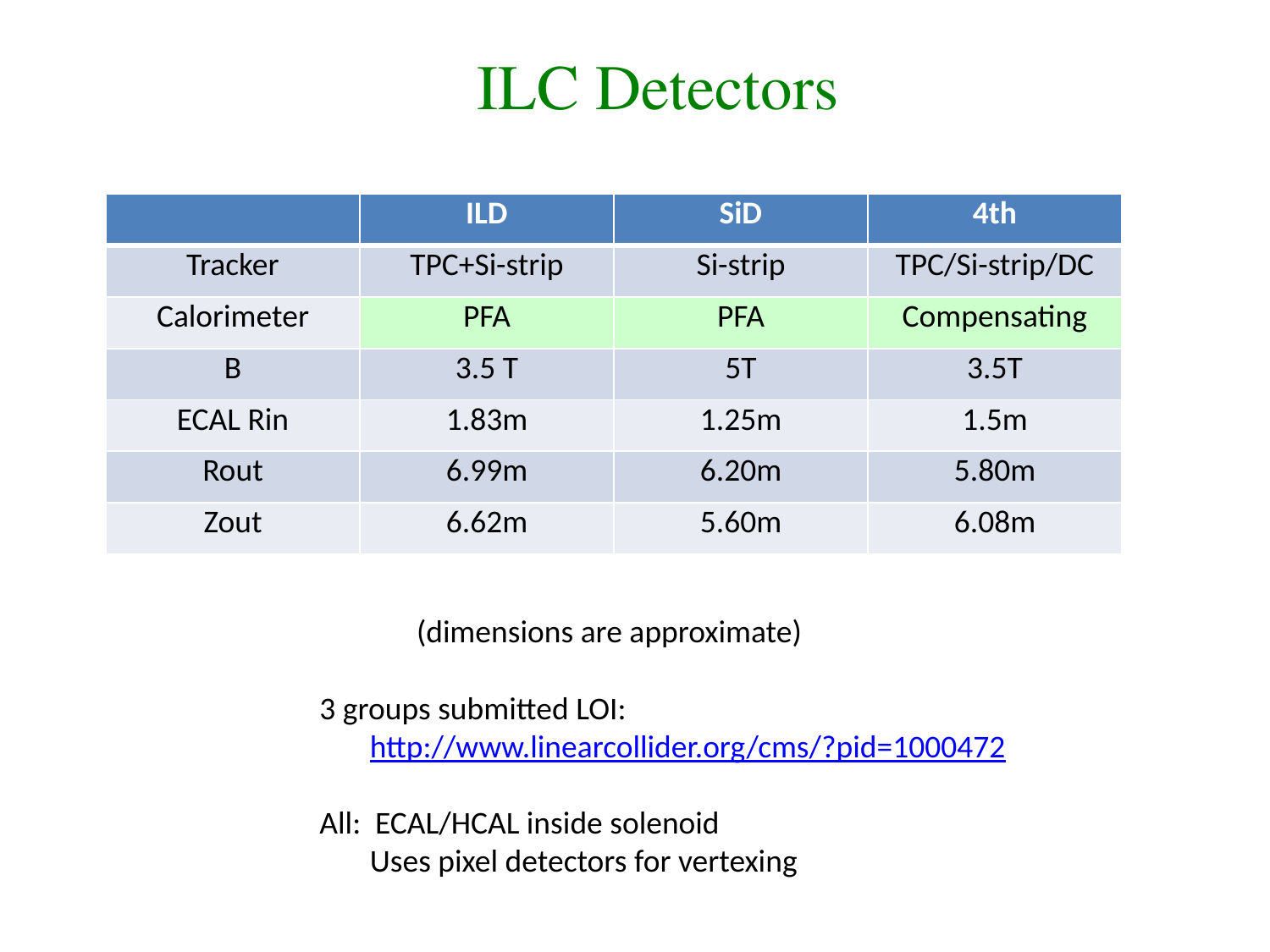

# ILC Detectors
|  | ILD | SiD | 4th |
| --- | --- | --- | --- |
| Tracker | TPC+Si-strip | Si-strip | TPC/Si-strip/DC |
| Calorimeter | PFA | PFA | Compensating |
| B | 3.5 T | 5T | 3.5T |
| ECAL Rin | 1.83m | 1.25m | 1.5m |
| Rout | 6.99m | 6.20m | 5.80m |
| Zout | 6.62m | 5.60m | 6.08m |
(dimensions are approximate)
 3 groups submitted LOI:
        http://www.linearcollider.org/cms/?pid=1000472

 All:  ECAL/HCAL inside solenoid
        Uses pixel detectors for vertexing